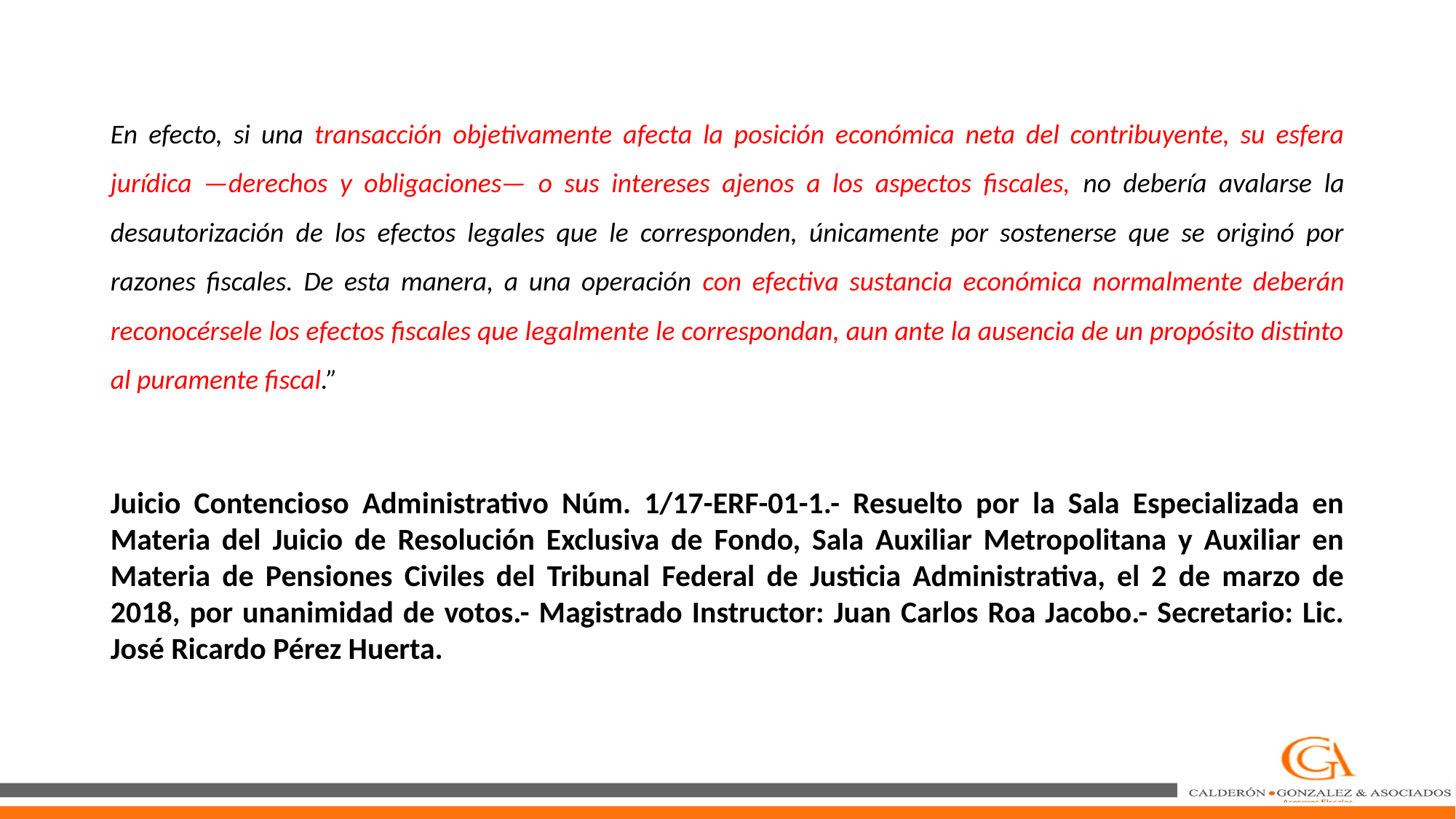

En efecto, si una transacción objetivamente afecta la posición económica neta del contribuyente, su esfera jurídica —derechos y obligaciones— o sus intereses ajenos a los aspectos fiscales, no debería avalarse la desautorización de los efectos legales que le corresponden, únicamente por sostenerse que se originó por razones fiscales. De esta manera, a una operación con efectiva sustancia económica normalmente deberán reconocérsele los efectos fiscales que legalmente le correspondan, aun ante la ausencia de un propósito distinto al puramente fiscal.”
Juicio Contencioso Administrativo Núm. 1/17-ERF-01-1.- Resuelto por la Sala Especializada en Materia del Juicio de Resolución Exclusiva de Fondo, Sala Auxiliar Metropolitana y Auxiliar en Materia de Pensiones Civiles del Tribunal Federal de Justicia Administrativa, el 2 de marzo de 2018, por unanimidad de votos.- Magistrado Instructor: Juan Carlos Roa Jacobo.- Secretario: Lic. José Ricardo Pérez Huerta.